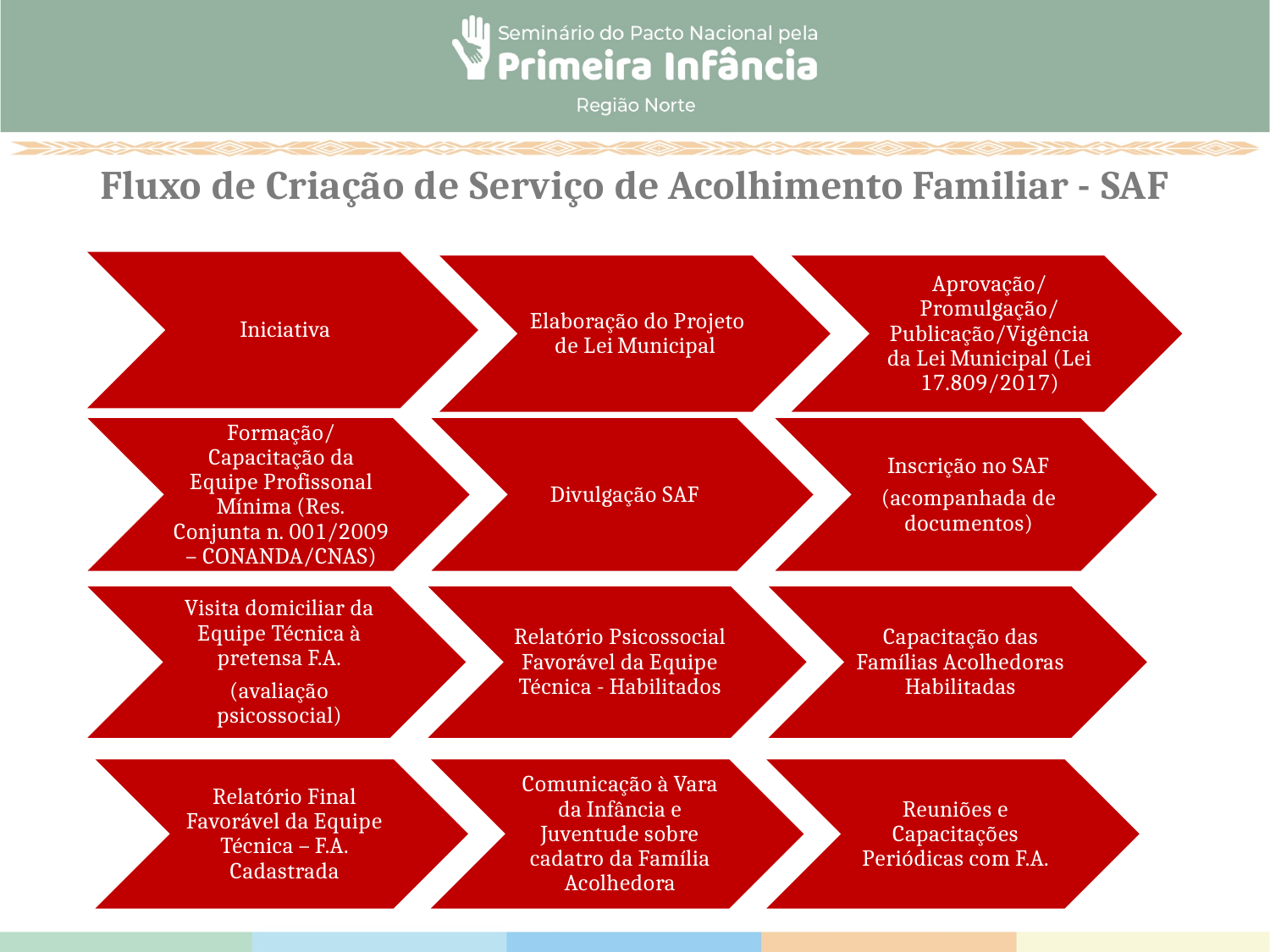

# Fluxo de Criação de Serviço de Acolhimento Familiar - SAF
Iniciativa
Elaboração do Projeto de Lei Municipal
Aprovação/Promulgação/Publicação/Vigência da Lei Municipal (Lei 17.809/2017)
Formação/Capacitação da Equipe Profissonal Mínima (Res. Conjunta n. 001/2009 – CONANDA/CNAS)
Divulgação SAF
Inscrição no SAF
(acompanhada de documentos)
Visita domiciliar da Equipe Técnica à pretensa F.A.
(avaliação psicossocial)
Relatório Psicossocial Favorável da Equipe Técnica - Habilitados
Capacitação das Famílias Acolhedoras Habilitadas
Relatório Final Favorável da Equipe Técnica – F.A. Cadastrada
Comunicação à Vara da Infância e Juventude sobre cadatro da Família Acolhedora
Reuniões e Capacitações Periódicas com F.A.